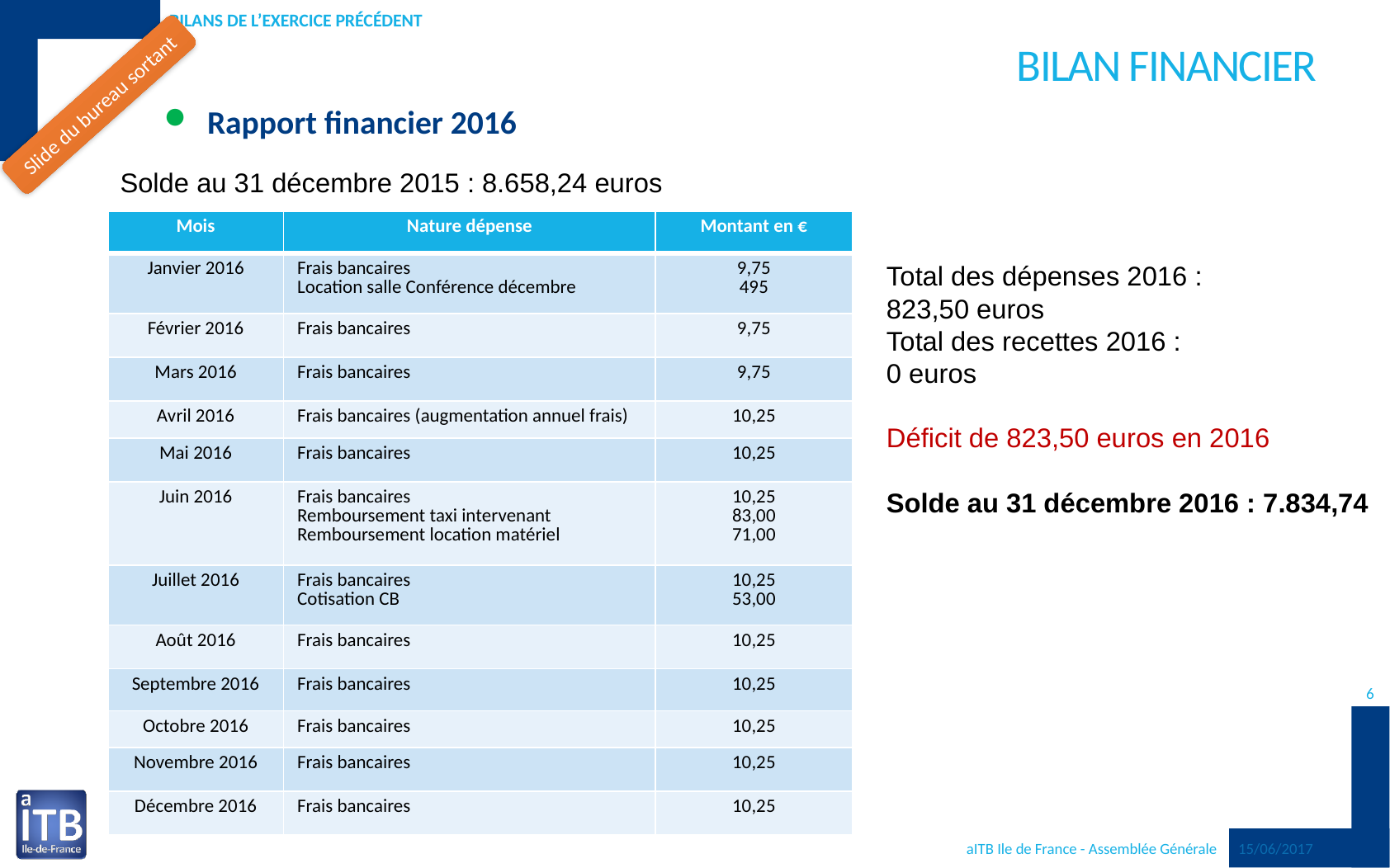

Bilans de l’exercice précédent
# Bilan financier
Slide du bureau sortant
Rapport financier 2016

Solde au 31 décembre 2015 : 8.658,24 euros
| Mois | Nature dépense | Montant en € |
| --- | --- | --- |
| Janvier 2016 | Frais bancaires Location salle Conférence décembre | 9,75 495 |
| Février 2016 | Frais bancaires | 9,75 |
| Mars 2016 | Frais bancaires | 9,75 |
| Avril 2016 | Frais bancaires (augmentation annuel frais) | 10,25 |
| Mai 2016 | Frais bancaires | 10,25 |
| Juin 2016 | Frais bancaires Remboursement taxi intervenant Remboursement location matériel | 10,25 83,00 71,00 |
| Juillet 2016 | Frais bancaires Cotisation CB | 10,25 53,00 |
| Août 2016 | Frais bancaires | 10,25 |
| Septembre 2016 | Frais bancaires | 10,25 |
| Octobre 2016 | Frais bancaires | 10,25 |
| Novembre 2016 | Frais bancaires | 10,25 |
| Décembre 2016 | Frais bancaires | 10,25 |
Total des dépenses 2016 :
823,50 euros
Total des recettes 2016 :
0 euros

Déficit de 823,50 euros en 2016

Solde au 31 décembre 2016 : 7.834,74

6
15/06/2017
aITB Ile de France - Assemblée Générale